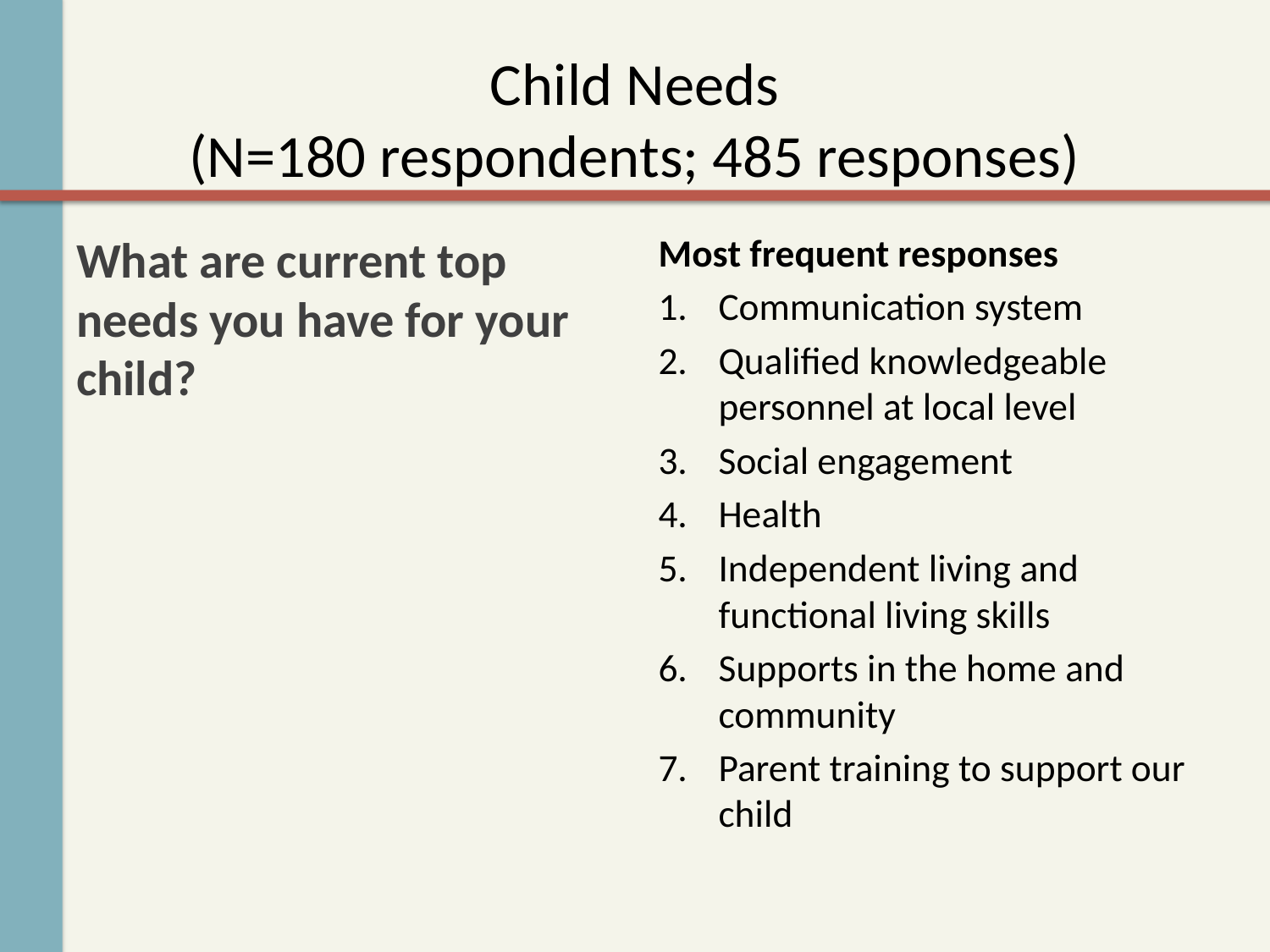

# Child Needs (N=180 respondents; 485 responses)
Most frequent responses
Communication system
Qualified knowledgeable personnel at local level
Social engagement
Health
Independent living and functional living skills
Supports in the home and community
Parent training to support our child
What are current top needs you have for your child?